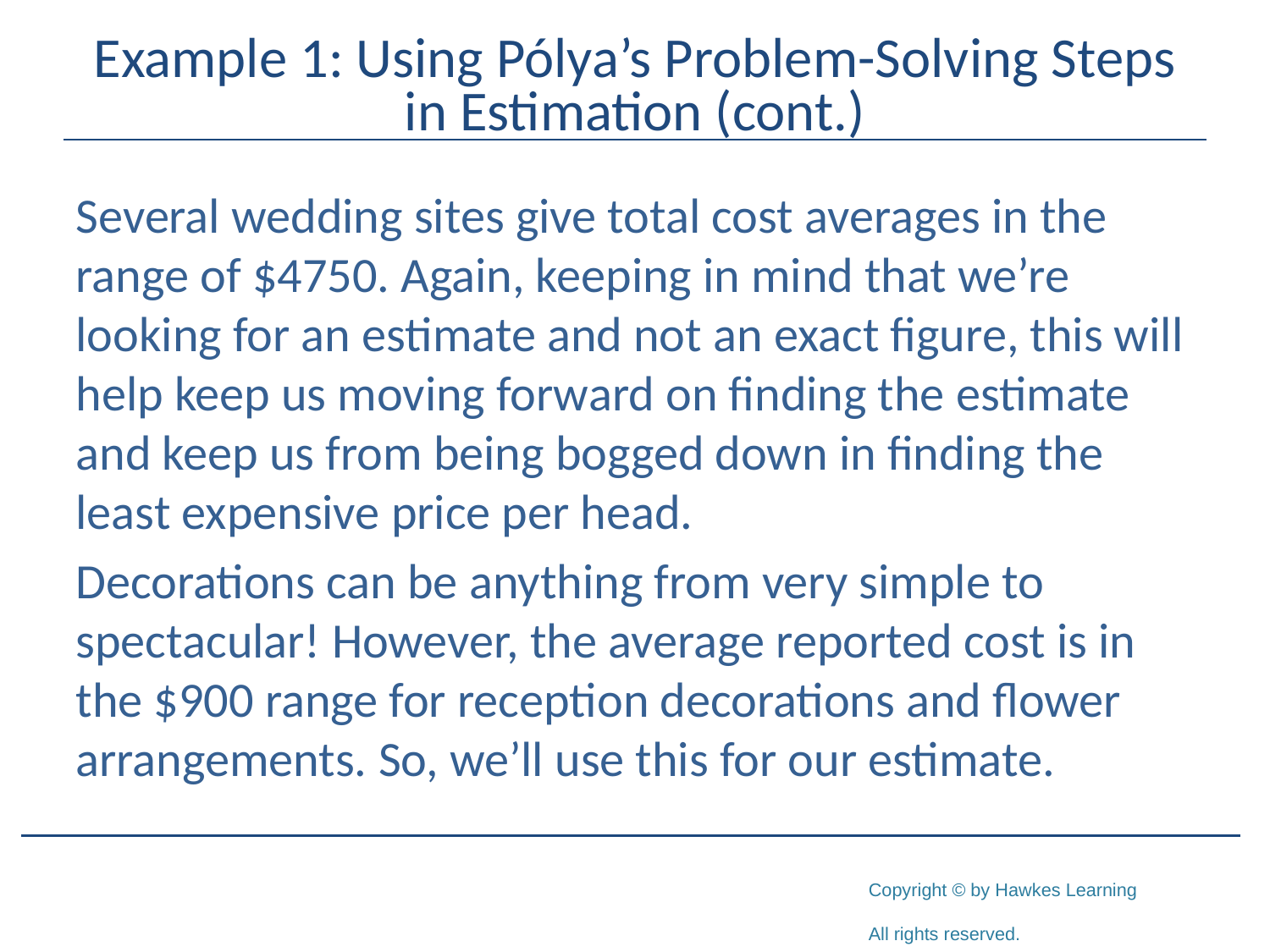

# Example 1: Using Pólya’s Problem-Solving Steps in Estimation (cont.)
Several wedding sites give total cost averages in the range of $4750. Again, keeping in mind that we’re looking for an estimate and not an exact figure, this will help keep us moving forward on finding the estimate and keep us from being bogged down in finding the least expensive price per head.
Decorations can be anything from very simple to spectacular! However, the average reported cost is in the $900 range for reception decorations and flower arrangements. So, we’ll use this for our estimate.